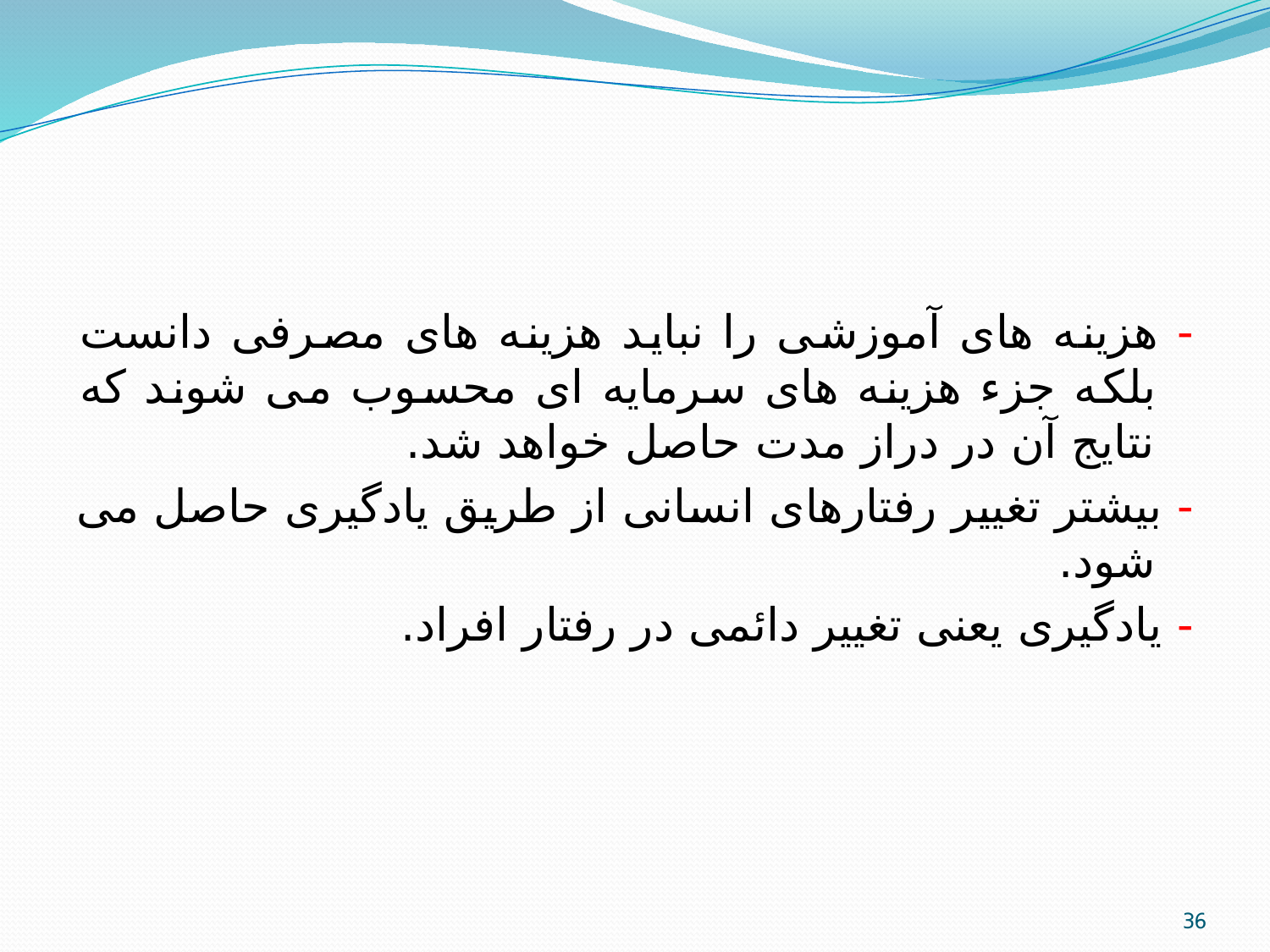

- هزینه های آموزشی را نباید هزینه های مصرفی دانست بلکه جزء هزینه های سرمایه ای محسوب می شوند که نتایج آن در دراز مدت حاصل خواهد شد.
- بیشتر تغییر رفتارهای انسانی از طریق یادگیری حاصل می شود.
- یادگیری یعنی تغییر دائمی در رفتار افراد.
36